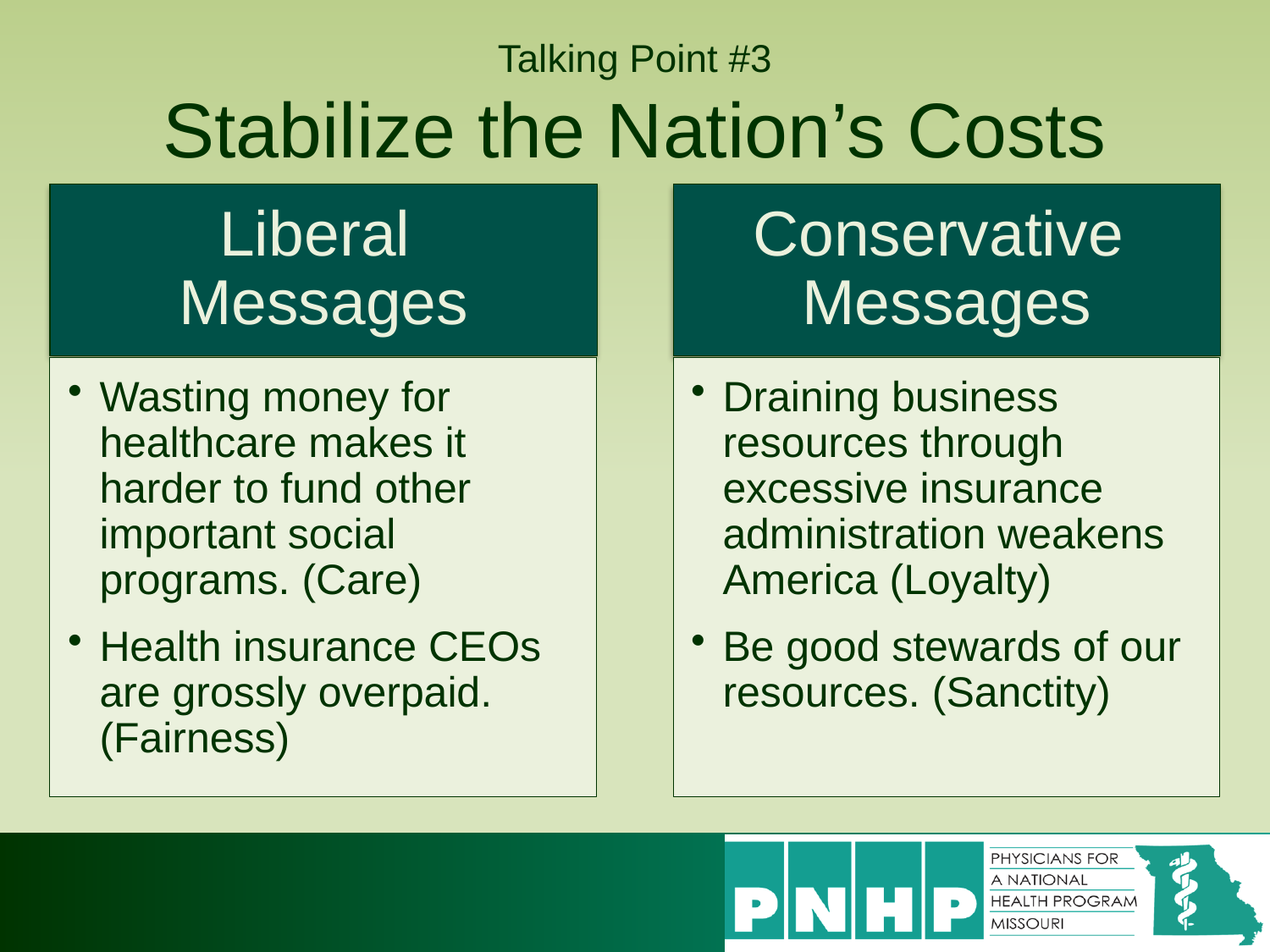

# Talking Point #3 Stabilize the Nation’s Costs
Liberal
Messages
Conservative
Messages
Wasting money for healthcare makes it harder to fund other important social programs. (Care)
Health insurance CEOs are grossly overpaid. (Fairness)
Draining business resources through excessive insurance administration weakens America (Loyalty)
Be good stewards of our resources. (Sanctity)